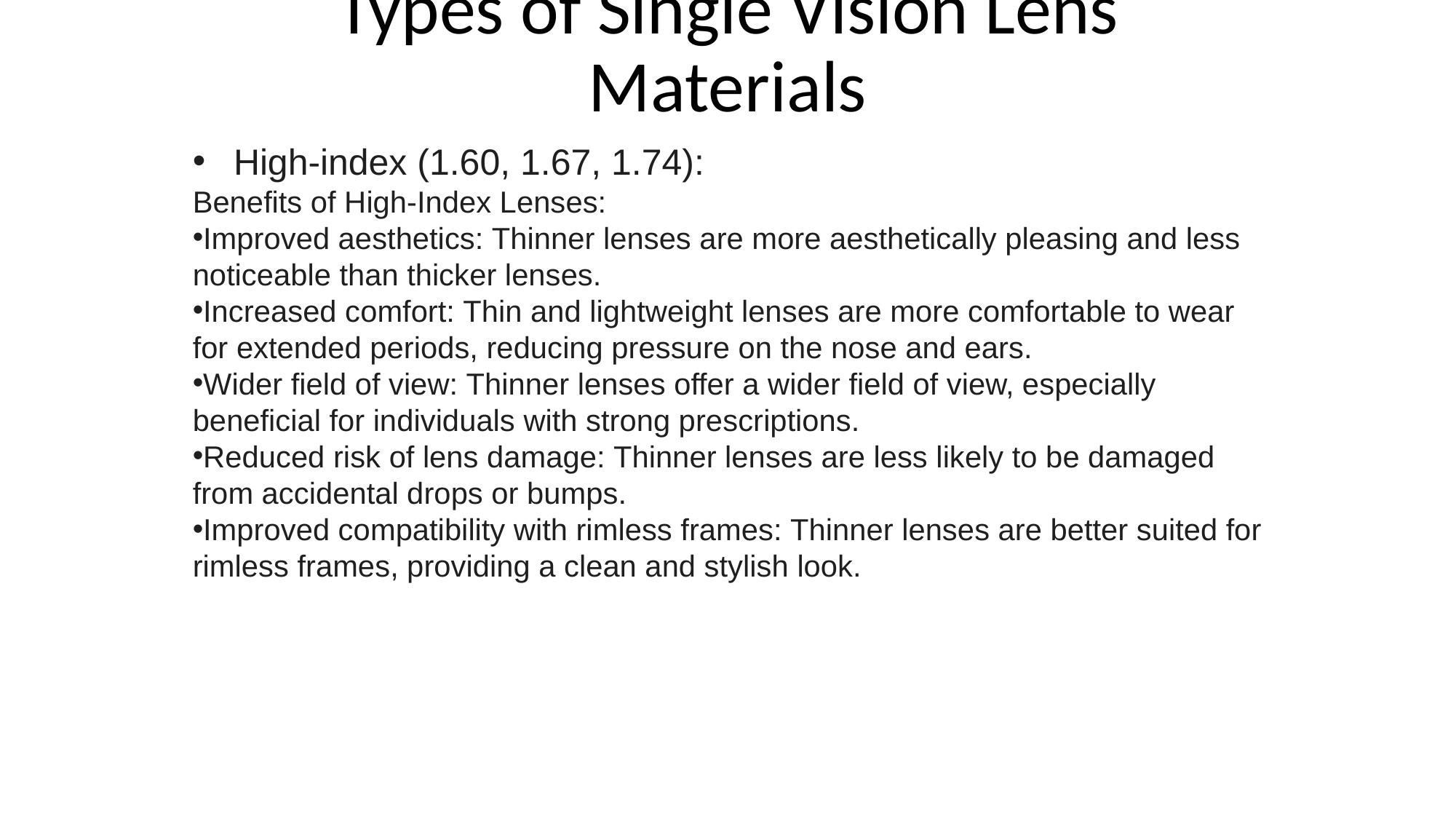

# Types of Single Vision Lens Materials
High-index (1.60, 1.67, 1.74):
Benefits of High-Index Lenses:
Improved aesthetics: Thinner lenses are more aesthetically pleasing and less noticeable than thicker lenses.
Increased comfort: Thin and lightweight lenses are more comfortable to wear for extended periods, reducing pressure on the nose and ears.
Wider field of view: Thinner lenses offer a wider field of view, especially beneficial for individuals with strong prescriptions.
Reduced risk of lens damage: Thinner lenses are less likely to be damaged from accidental drops or bumps.
Improved compatibility with rimless frames: Thinner lenses are better suited for rimless frames, providing a clean and stylish look.